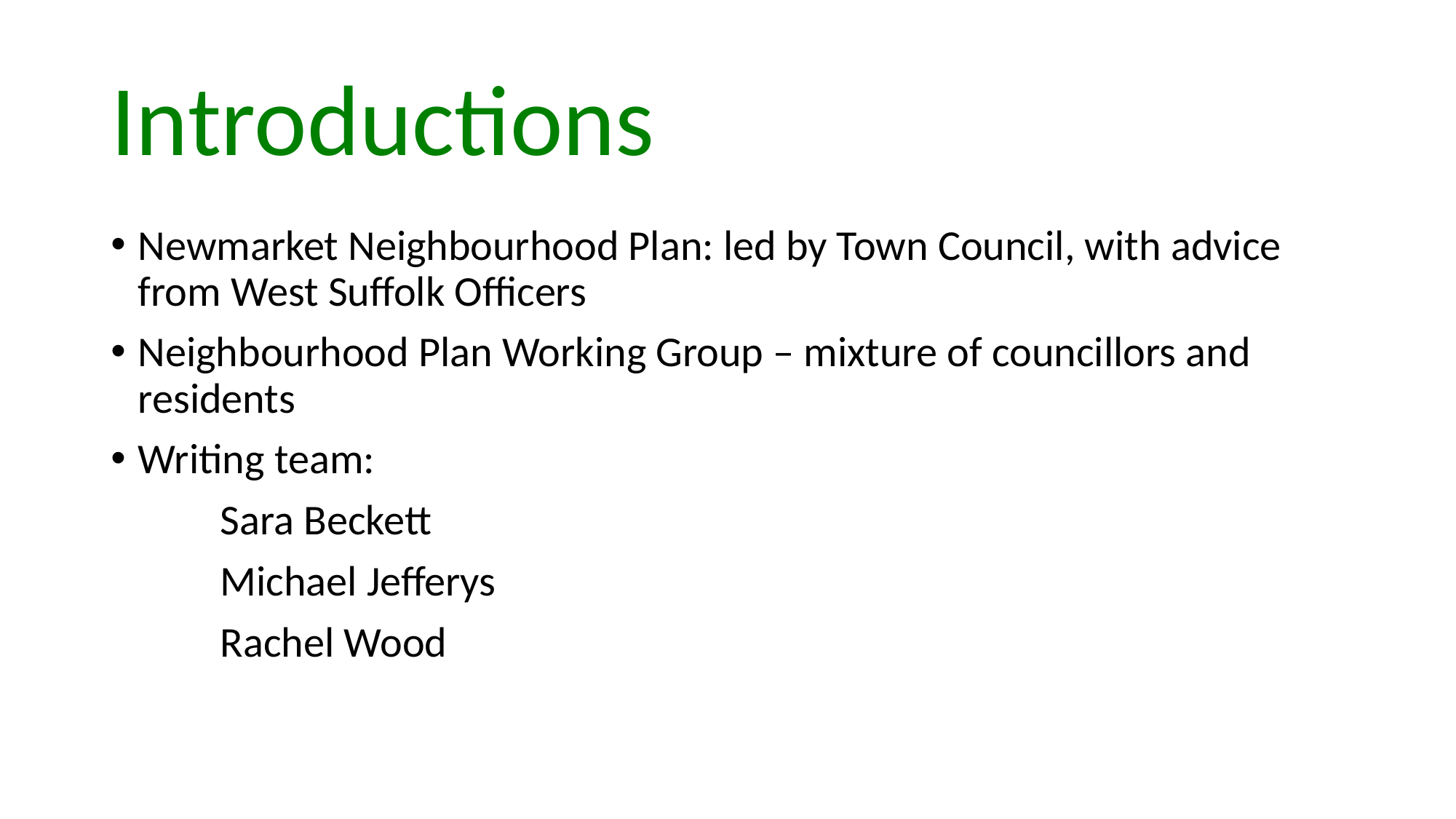

# Introductions

Newmarket Neighbourhood Plan: led by Town Council, with advice from West Suffolk Officers
Neighbourhood Plan Working Group – mixture of councillors and residents
Writing team:
	Sara Beckett
	Michael Jefferys
	Rachel Wood